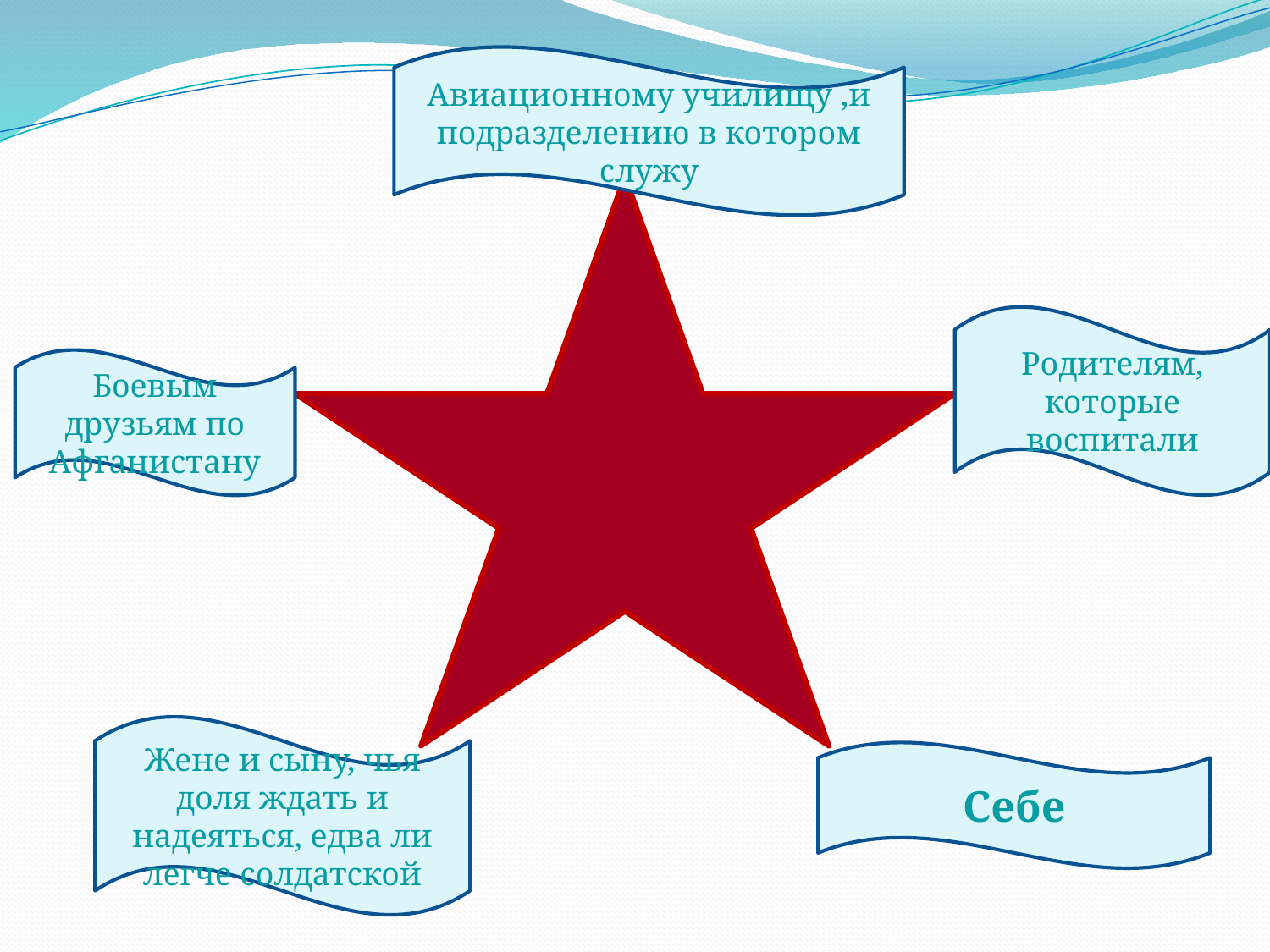

Авиационному училищу ,и подразделению в котором служу

Родителям, которые воспитали
Боевым друзьям по Афганистану
Жене и сыну, чья доля ждать и надеяться, едва ли легче солдатской
Себе